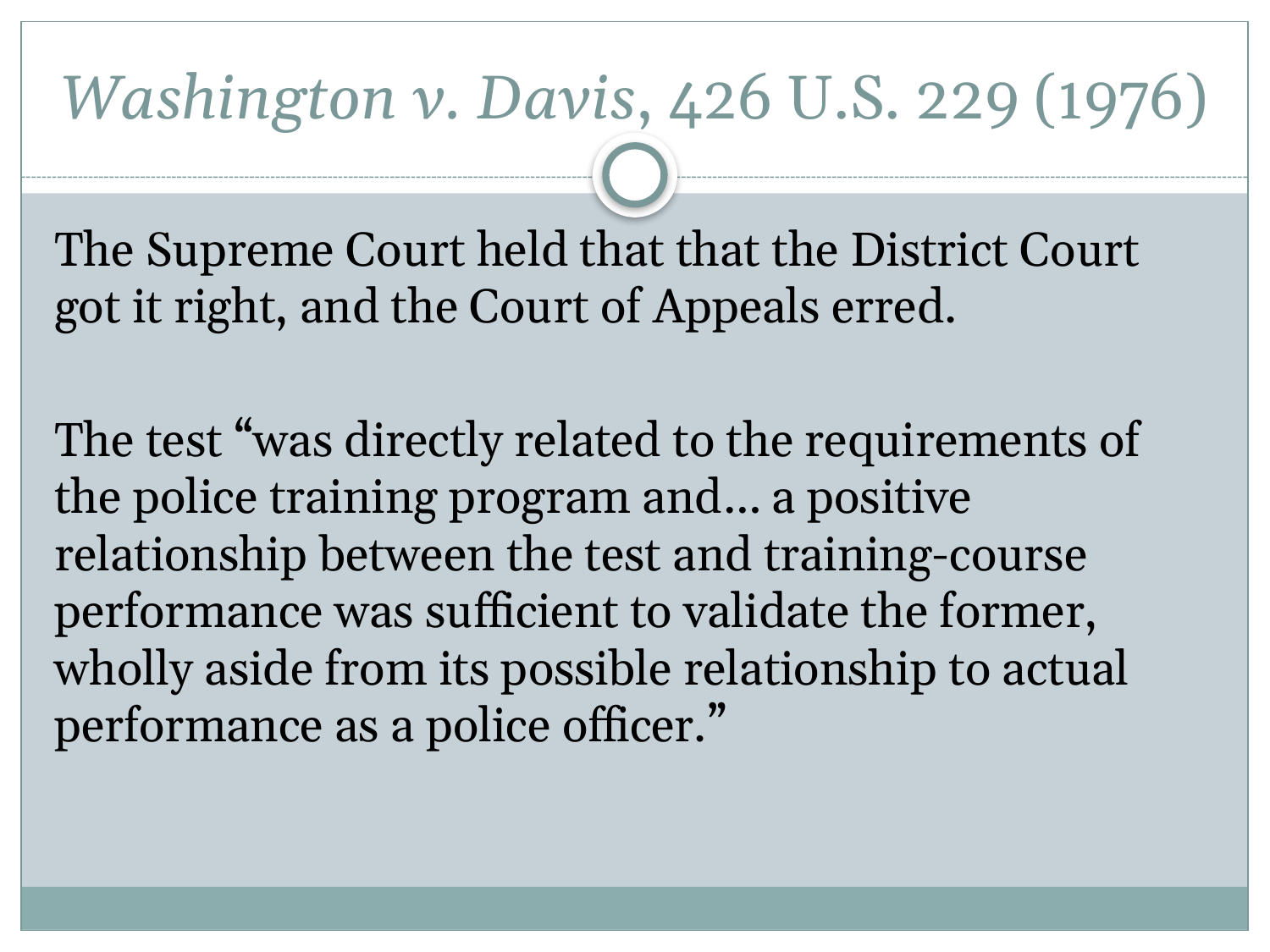

# Washington v. Davis, 426 U.S. 229 (1976)
The Supreme Court held that that the District Court got it right, and the Court of Appeals erred.

The test “was directly related to the requirements of the police training program and… a positive relationship between the test and training-course performance was sufficient to validate the former, wholly aside from its possible relationship to actual performance as a police officer.”